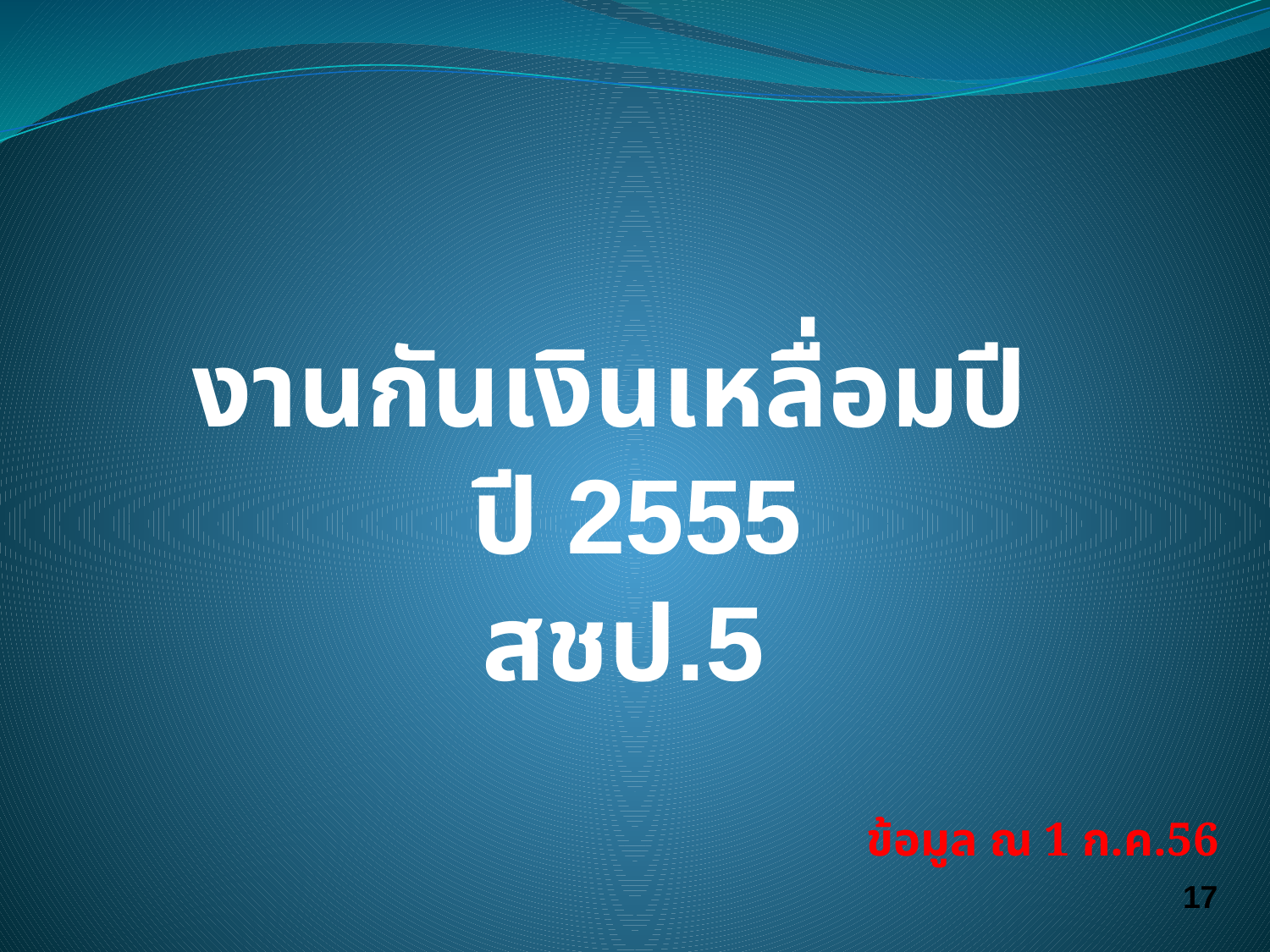

# งานกันเงินเหลื่อมปี ปี 2555 สชป.5
ข้อมูล ณ 1 ก.ค.56